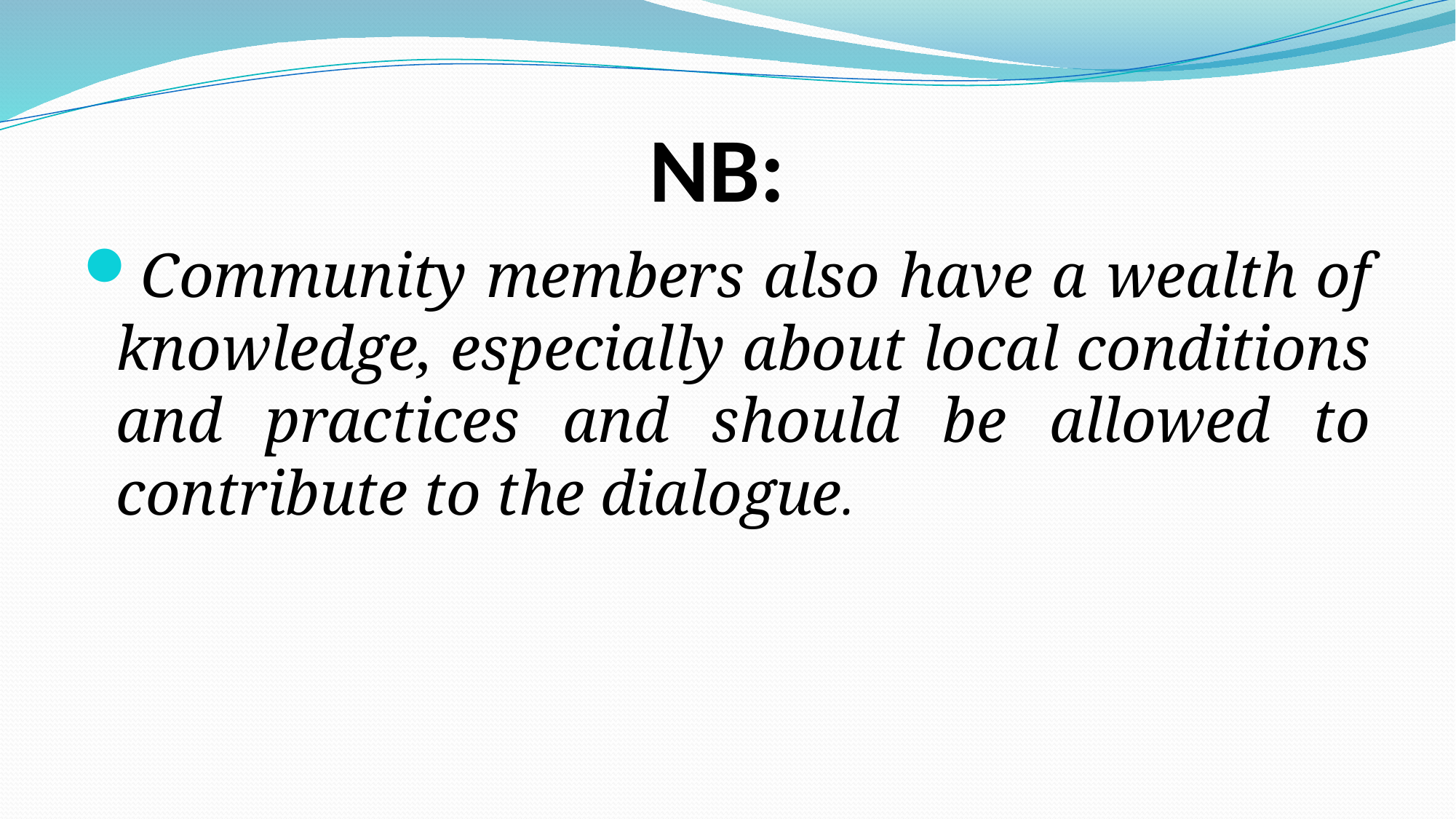

# NB:
Community members also have a wealth of knowledge, especially about local conditions and practices and should be allowed to contribute to the dialogue.